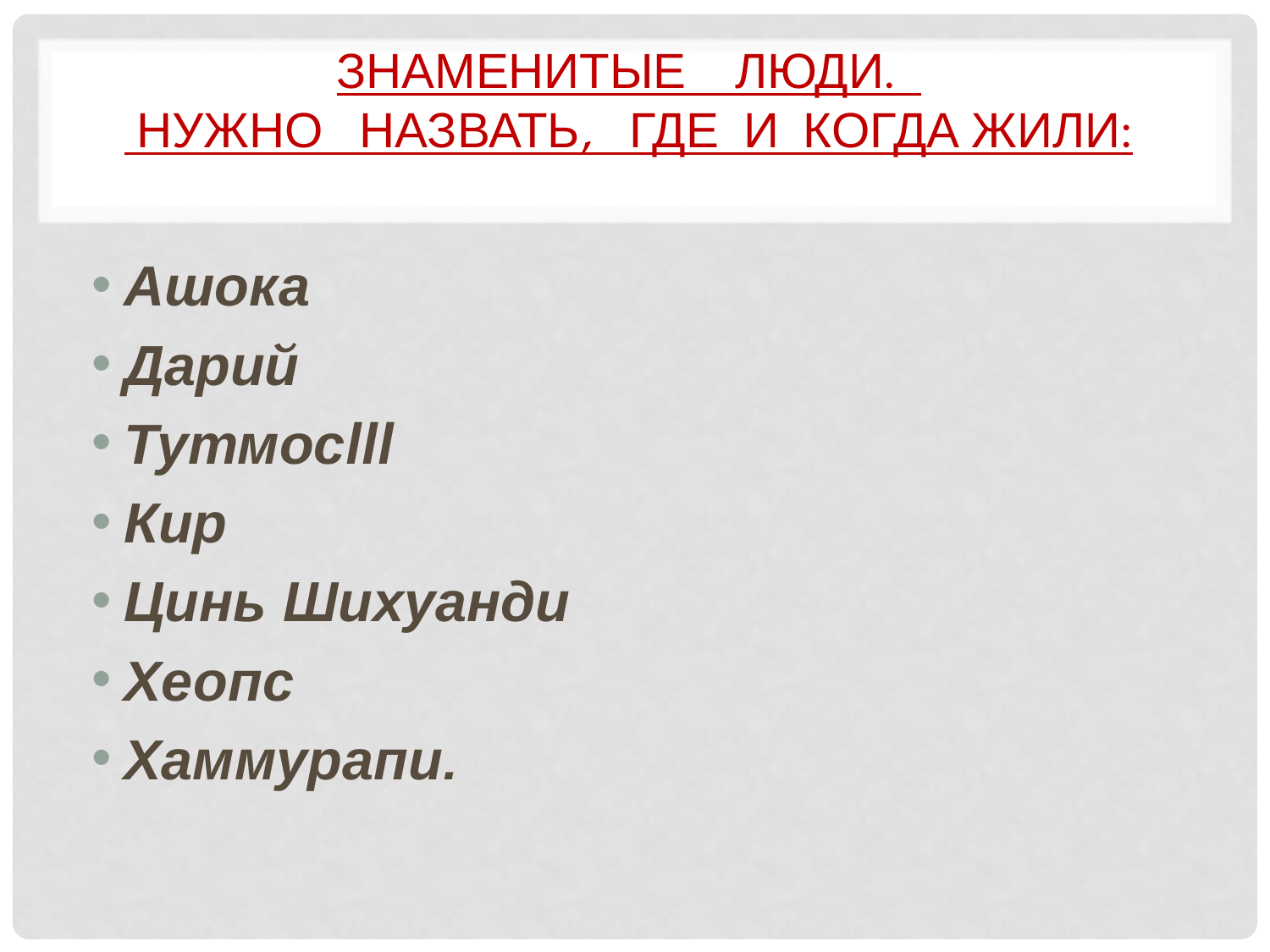

# Знаменитые    люди. Нужно   назвать,   где  и  когда жили:
Ашока
Дарий
ТутмосIII
Кир
Цинь Шихуанди
Хеопс
Хаммурапи.